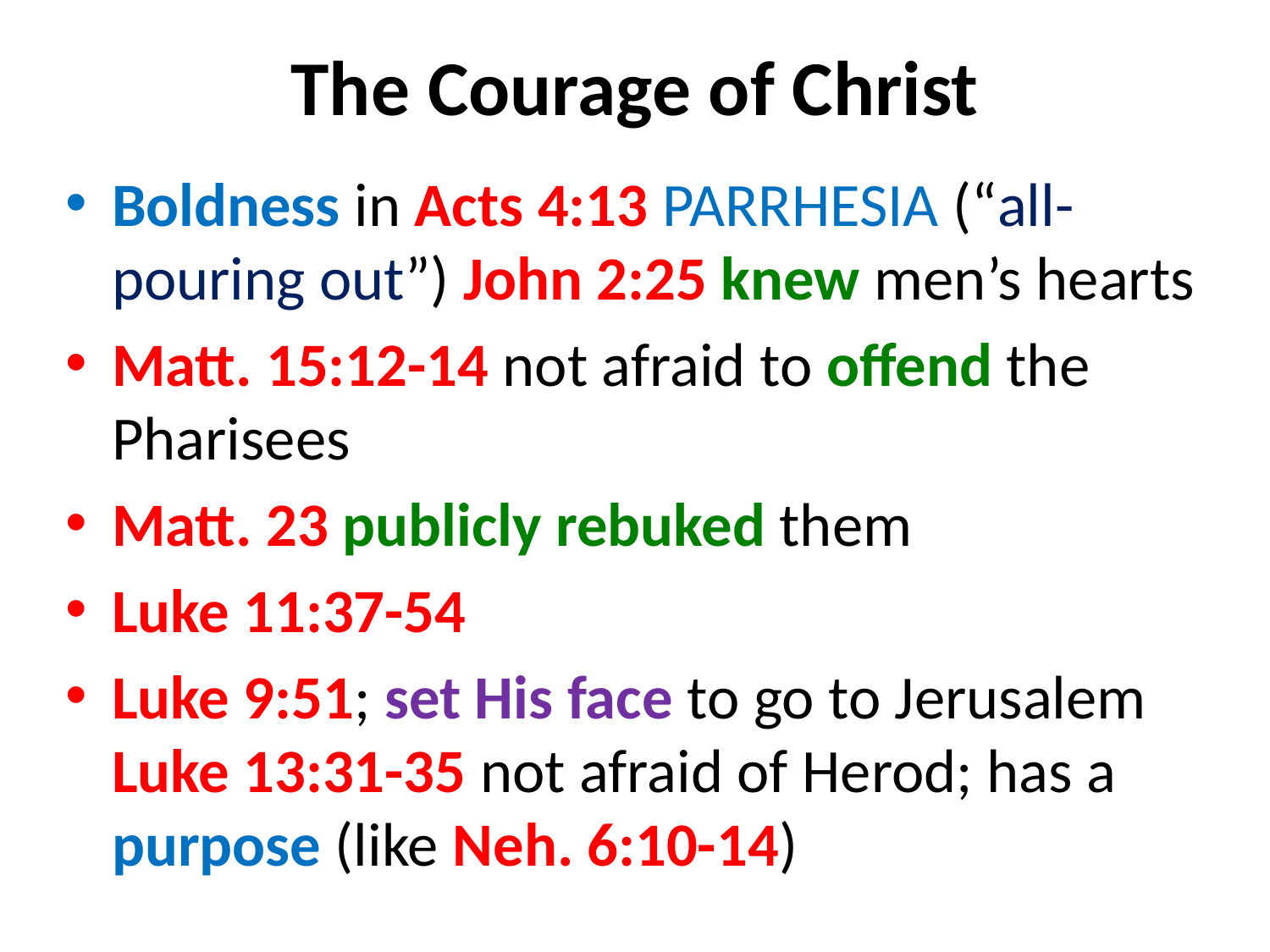

# The Courage of Christ
Boldness in Acts 4:13 PARRHESIA (“all- pouring out”) John 2:25 knew men’s hearts
Matt. 15:12-14 not afraid to offend the Pharisees
Matt. 23 publicly rebuked them
Luke 11:37-54
Luke 9:51; set His face to go to Jerusalem Luke 13:31-35 not afraid of Herod; has a purpose (like Neh. 6:10-14)